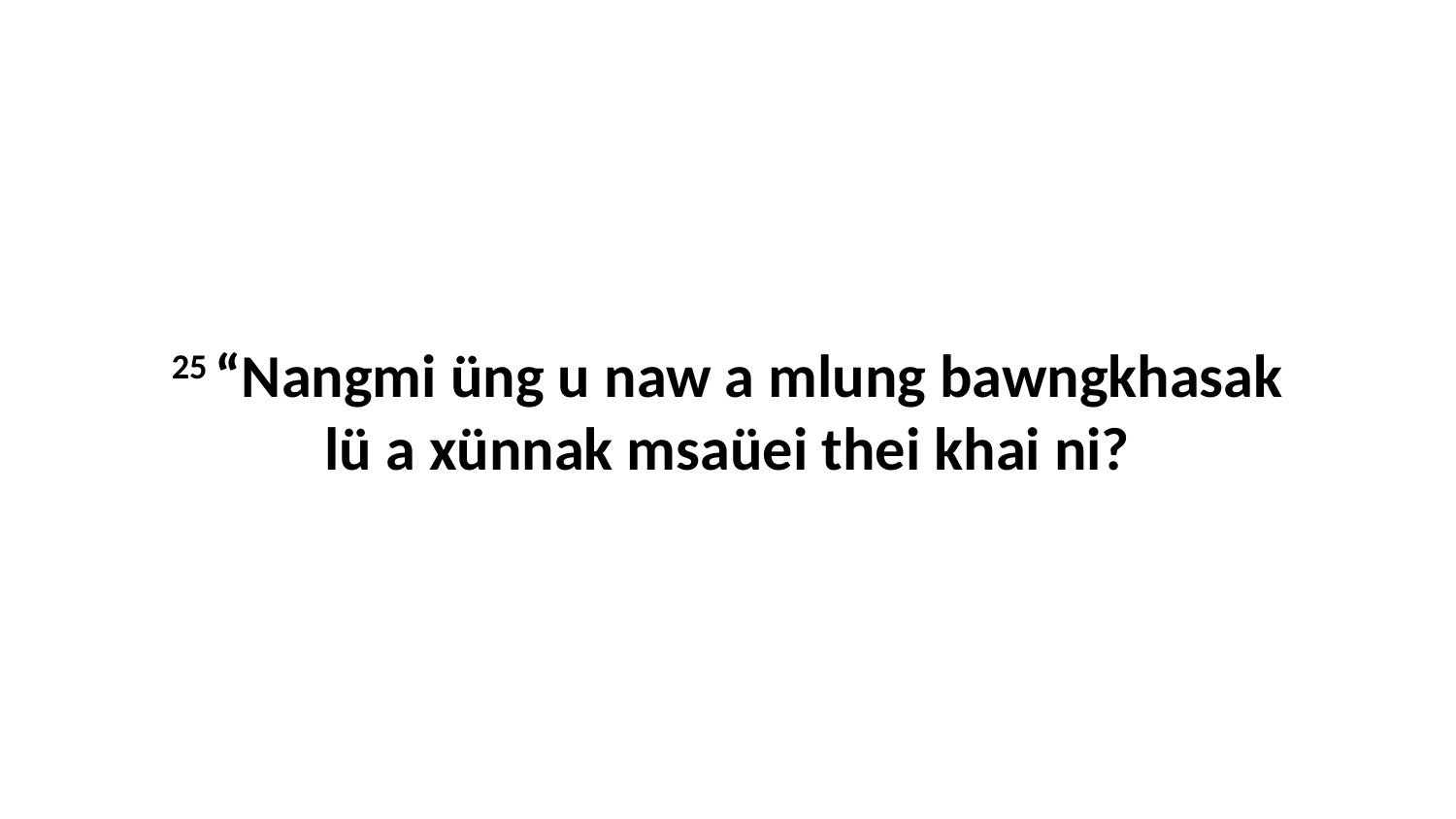

25 “Nangmi üng u naw a mlung bawngkhasak lü a xünnak msaüei thei khai ni?